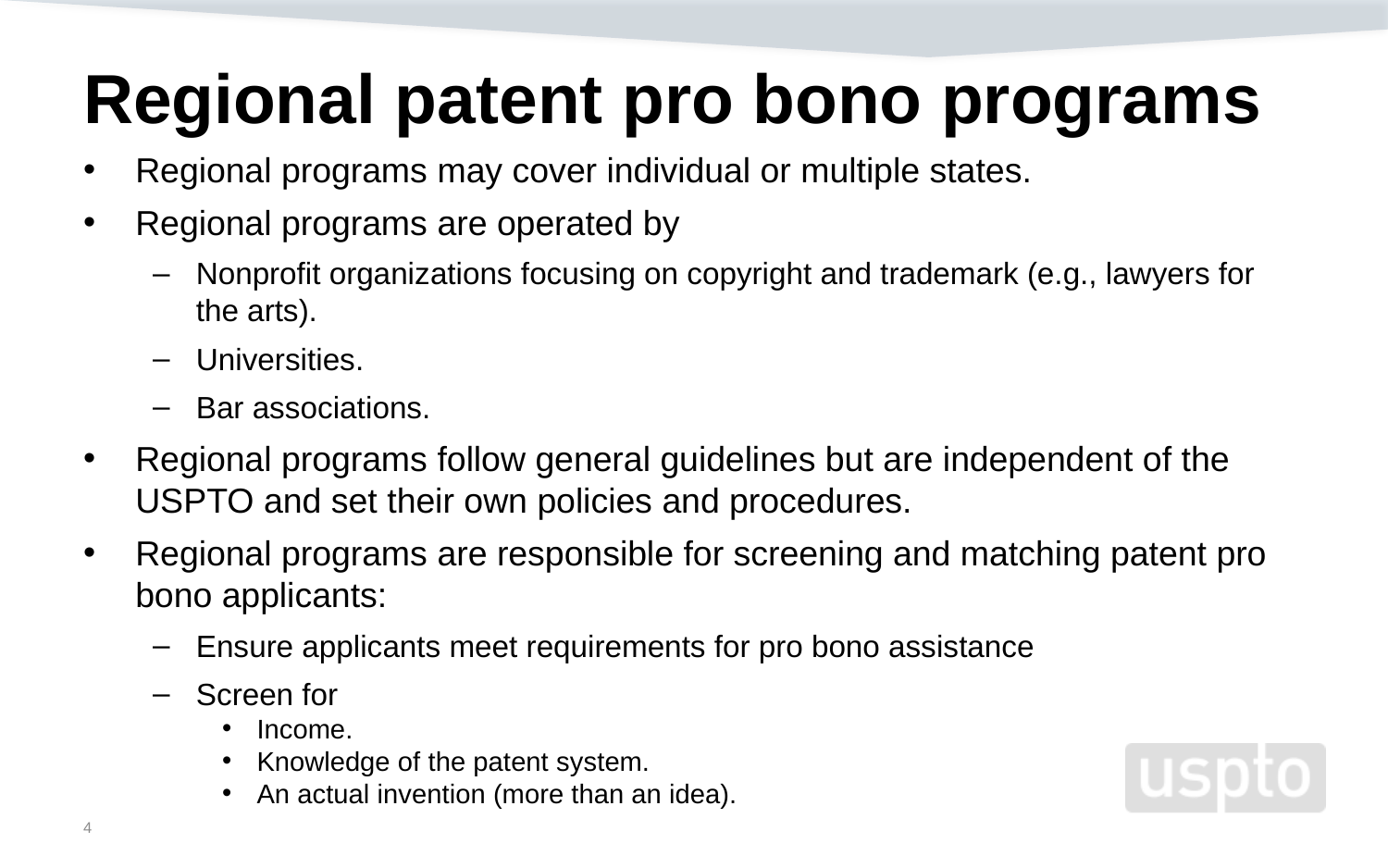

# Regional patent pro bono programs
Regional programs may cover individual or multiple states.
Regional programs are operated by
Nonprofit organizations focusing on copyright and trademark (e.g., lawyers for the arts).
Universities.
Bar associations.
Regional programs follow general guidelines but are independent of the USPTO and set their own policies and procedures.
Regional programs are responsible for screening and matching patent pro bono applicants:
Ensure applicants meet requirements for pro bono assistance
Screen for
Income.
Knowledge of the patent system.
An actual invention (more than an idea).
4